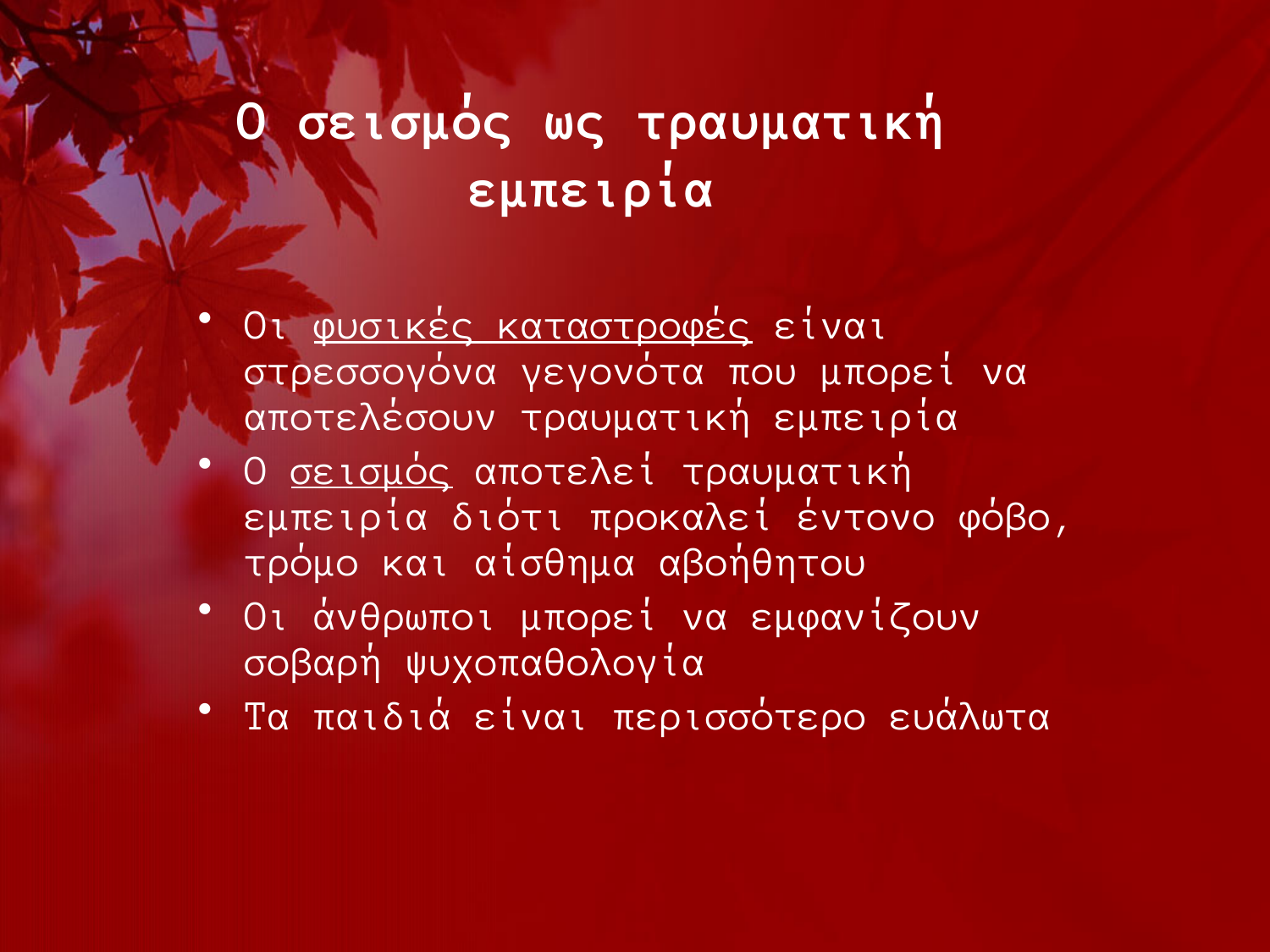

# Ο σεισμός ως τραυματική εμπειρία
Οι φυσικές καταστροφές είναι στρεσσογόνα γεγονότα που μπορεί να αποτελέσουν τραυματική εμπειρία
Ο σεισμός αποτελεί τραυματική εμπειρία διότι προκαλεί έντονο φόβο, τρόμο και αίσθημα αβοήθητου
Οι άνθρωποι μπορεί να εμφανίζουν σοβαρή ψυχοπαθολογία
Τα παιδιά είναι περισσότερο ευάλωτα